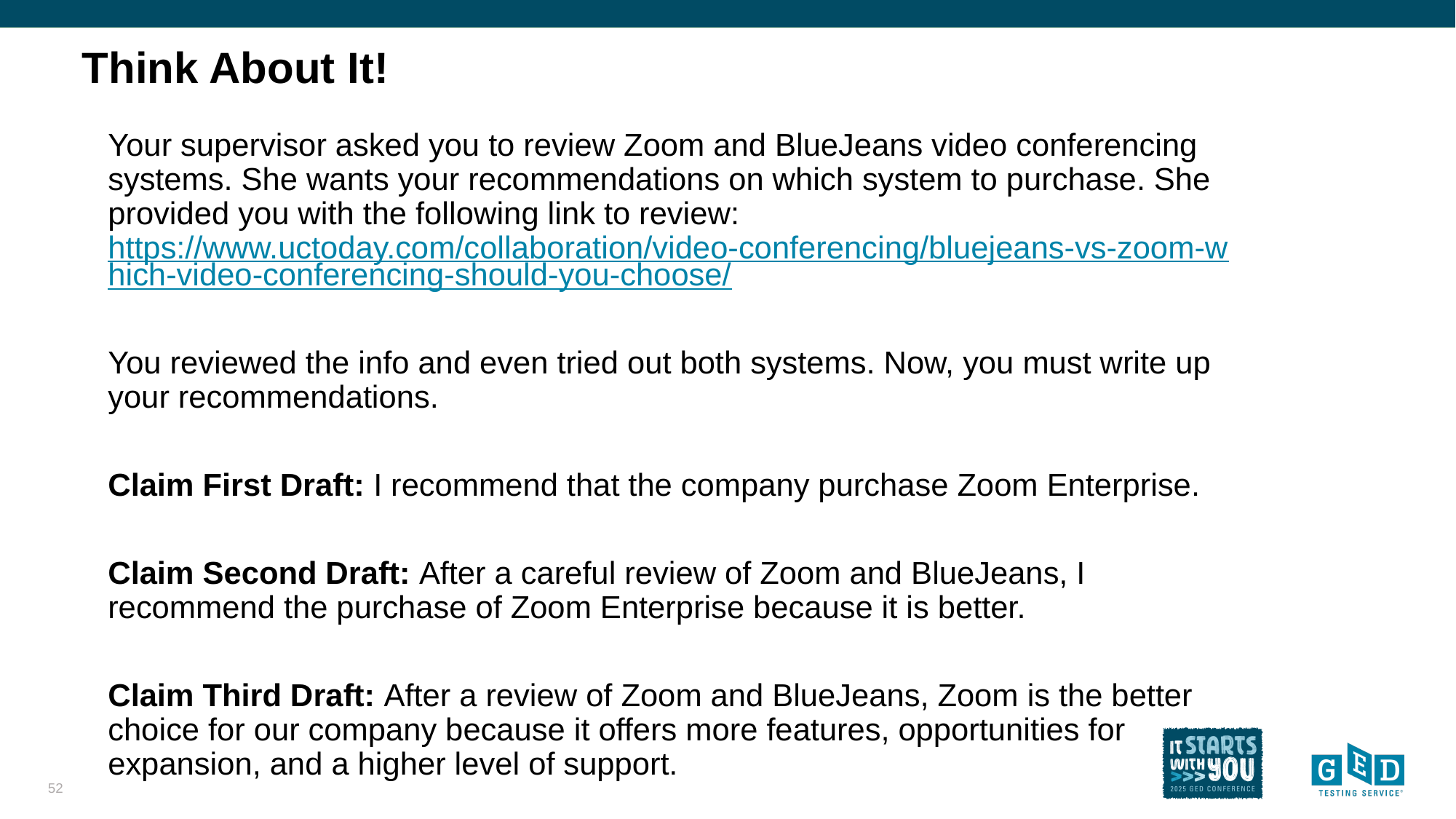

# Think About It!
Your supervisor asked you to review Zoom and BlueJeans video conferencing systems. She wants your recommendations on which system to purchase. She provided you with the following link to review: https://www.uctoday.com/collaboration/video-conferencing/bluejeans-vs-zoom-which-video-conferencing-should-you-choose/

You reviewed the info and even tried out both systems. Now, you must write up your recommendations.

Claim First Draft: I recommend that the company purchase Zoom Enterprise.

Claim Second Draft: After a careful review of Zoom and BlueJeans, I recommend the purchase of Zoom Enterprise because it is better.

Claim Third Draft: After a review of Zoom and BlueJeans, Zoom is the better choice for our company because it offers more features, opportunities for expansion, and a higher level of support.
52